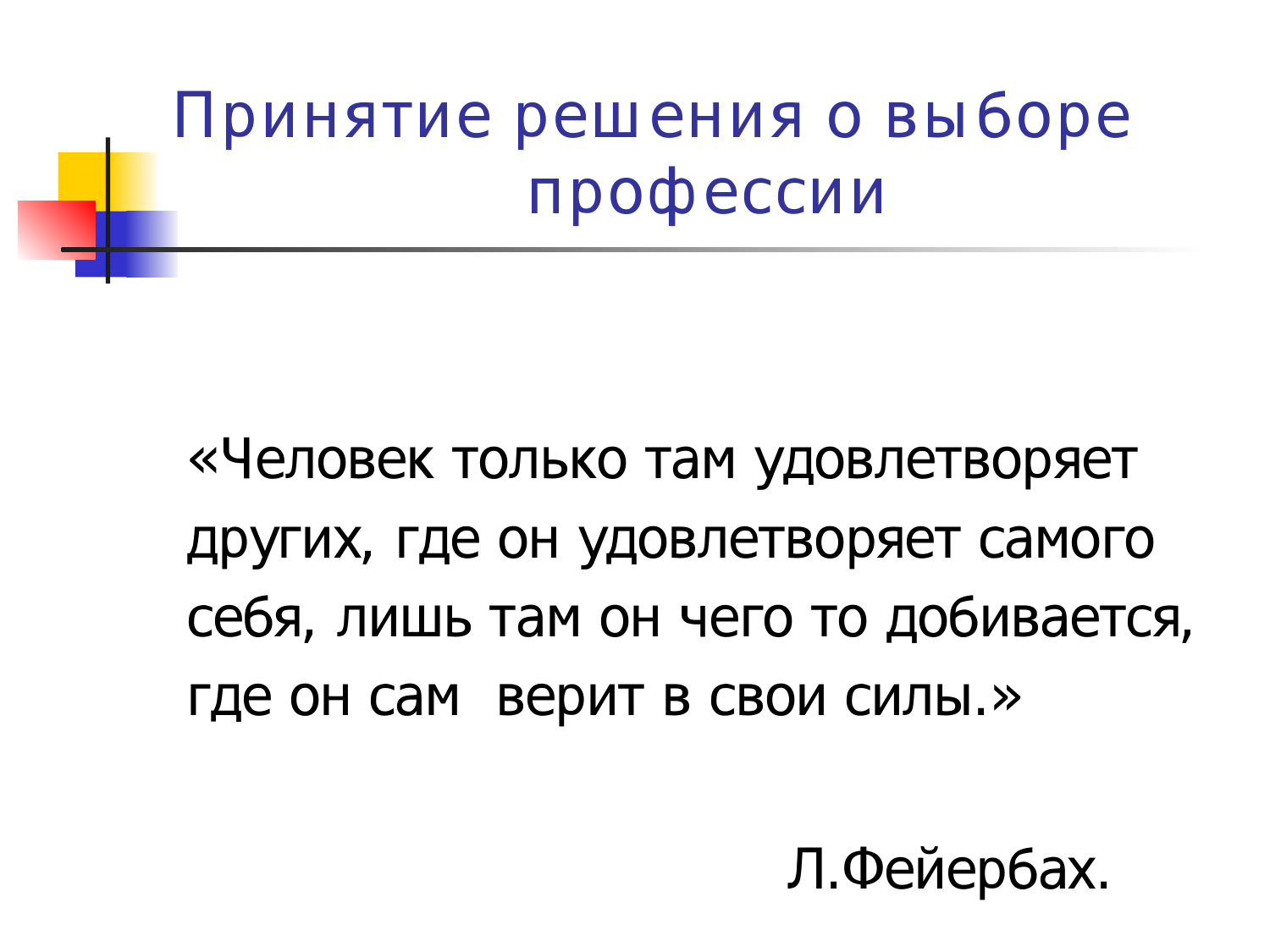

# Принятие решения о выборе       профессии
«Человек только там удовлетворяет
других, где он удовлетворяет самого
себя, лишь там он чего то добивается,
где он сам  верит в свои силы.»

Л.Фейербах.